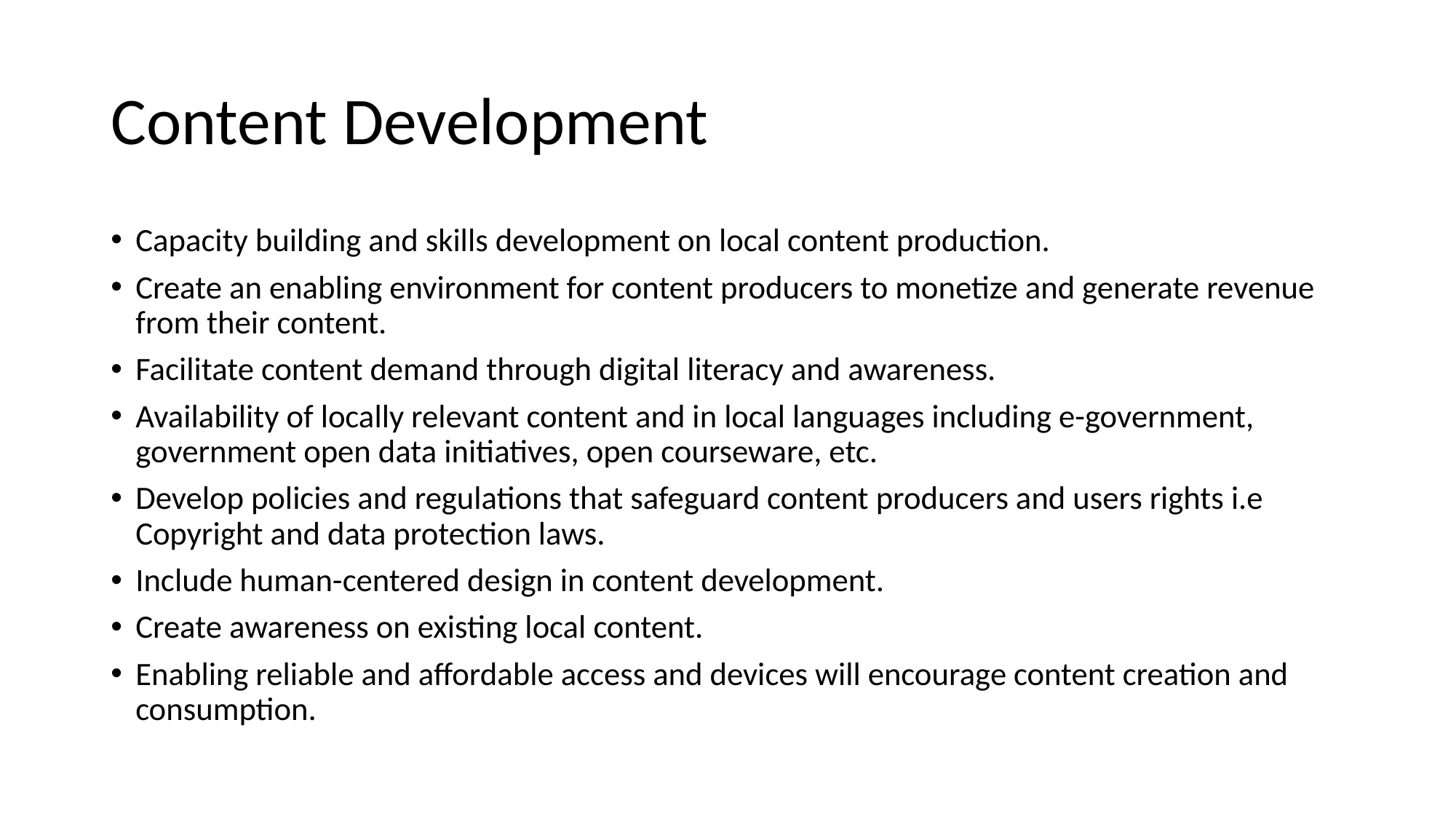

# Content Development
Capacity building and skills development on local content production.
Create an enabling environment for content producers to monetize and generate revenue from their content.
Facilitate content demand through digital literacy and awareness.
Availability of locally relevant content and in local languages including e-government, government open data initiatives, open courseware, etc.
Develop policies and regulations that safeguard content producers and users rights i.e Copyright and data protection laws.
Include human-centered design in content development.
Create awareness on existing local content.
Enabling reliable and affordable access and devices will encourage content creation and consumption.